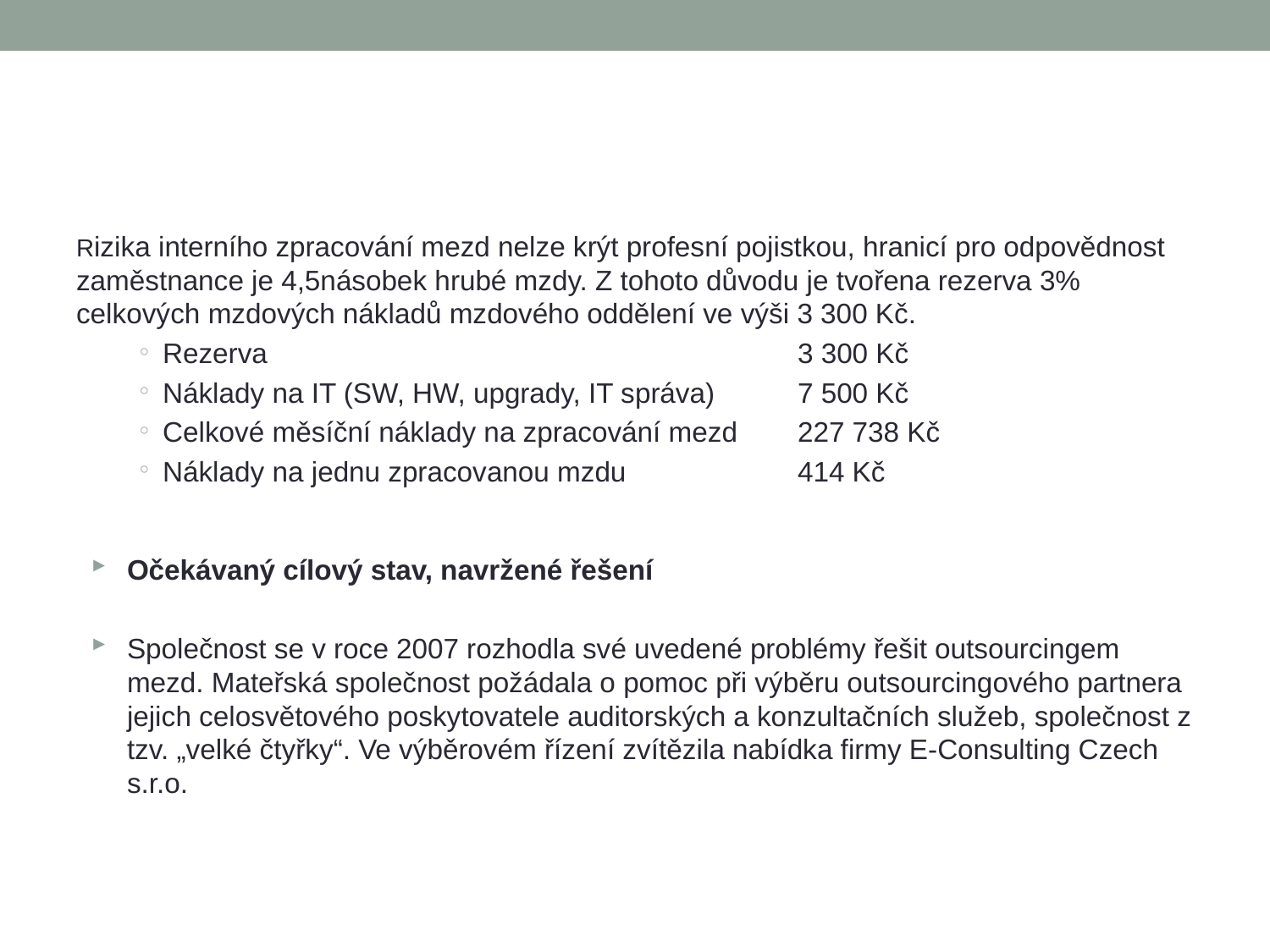

#
Rizika interního zpracování mezd nelze krýt profesní pojistkou, hranicí pro odpovědnost zaměstnance je 4,5násobek hrubé mzdy. Z tohoto důvodu je tvořena rezerva 3% celkových mzdových nákladů mzdového oddělení ve výši 3 300 Kč.
Rezerva					3 300 Kč
Náklady na IT (SW, HW, upgrady, IT správa)	7 500 Kč
Celkové měsíční náklady na zpracování mezd	227 738 Kč
Náklady na jednu zpracovanou mzdu		414 Kč

Očekávaný cílový stav, navržené řešení

Společnost se v roce 2007 rozhodla své uvedené problémy řešit outsourcingem mezd. Mateřská společnost požádala o pomoc při výběru outsourcingového partnera jejich celosvětového poskytovatele auditorských a konzultačních služeb, společnost z tzv. „velké čtyřky“. Ve výběrovém řízení zvítězila nabídka firmy E-Consulting Czech s.r.o.